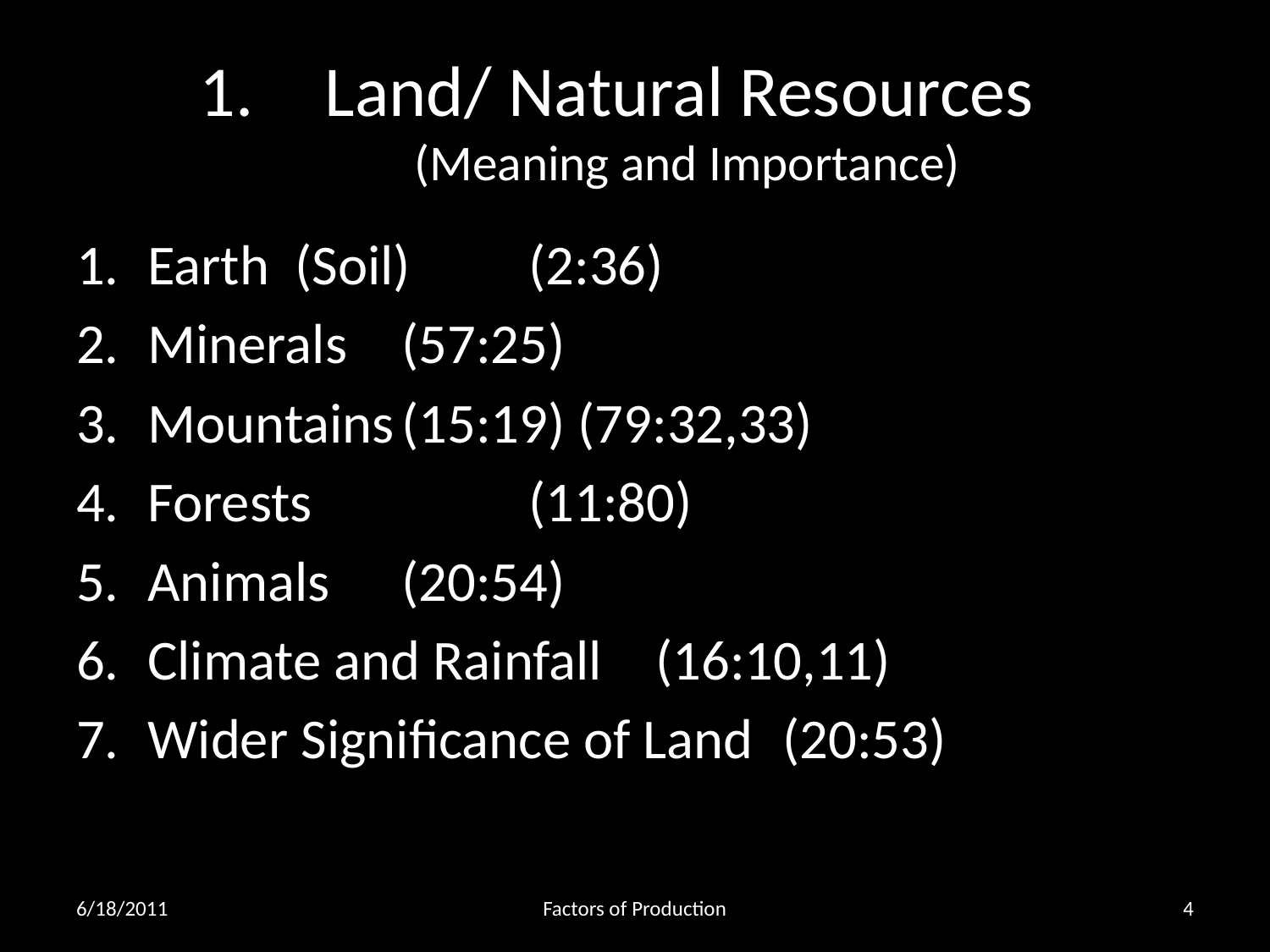

# Land/ Natural Resources (Meaning and Importance)
Earth  (Soil)	(2:36)
Minerals	(57:25)
Mountains	(15:19) (79:32,33)
Forests 		(11:80)
Animals	(20:54)
Climate and Rainfall	(16:10,11)
Wider Significance of Land	(20:53)
6/18/2011
Factors of Production
4